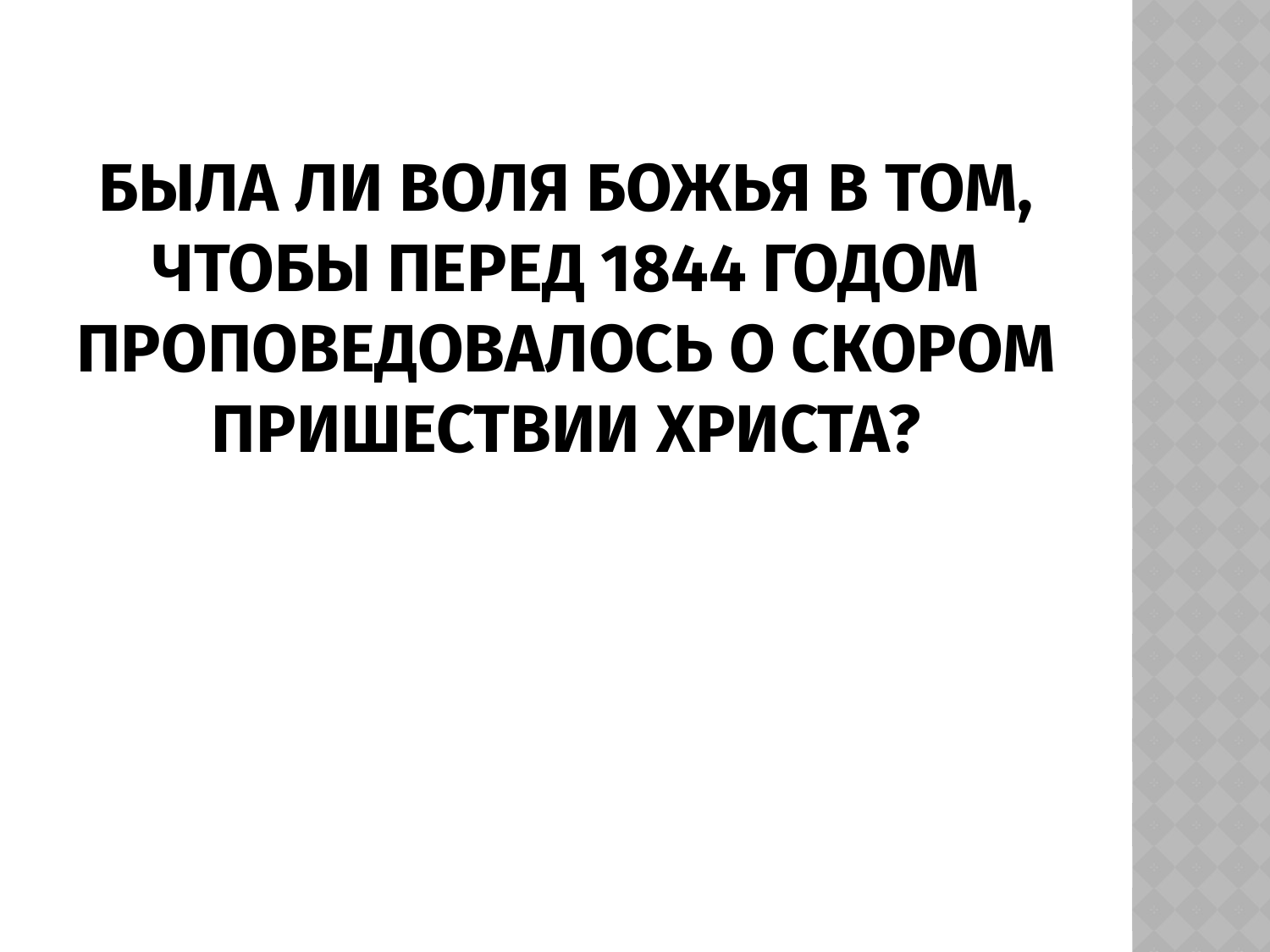

# БЫЛА ЛИ ВОЛЯ БОЖЬЯ В ТОМ, ЧТОБЫ перед 1844 годом проповедовалось о скором пришествии христа?